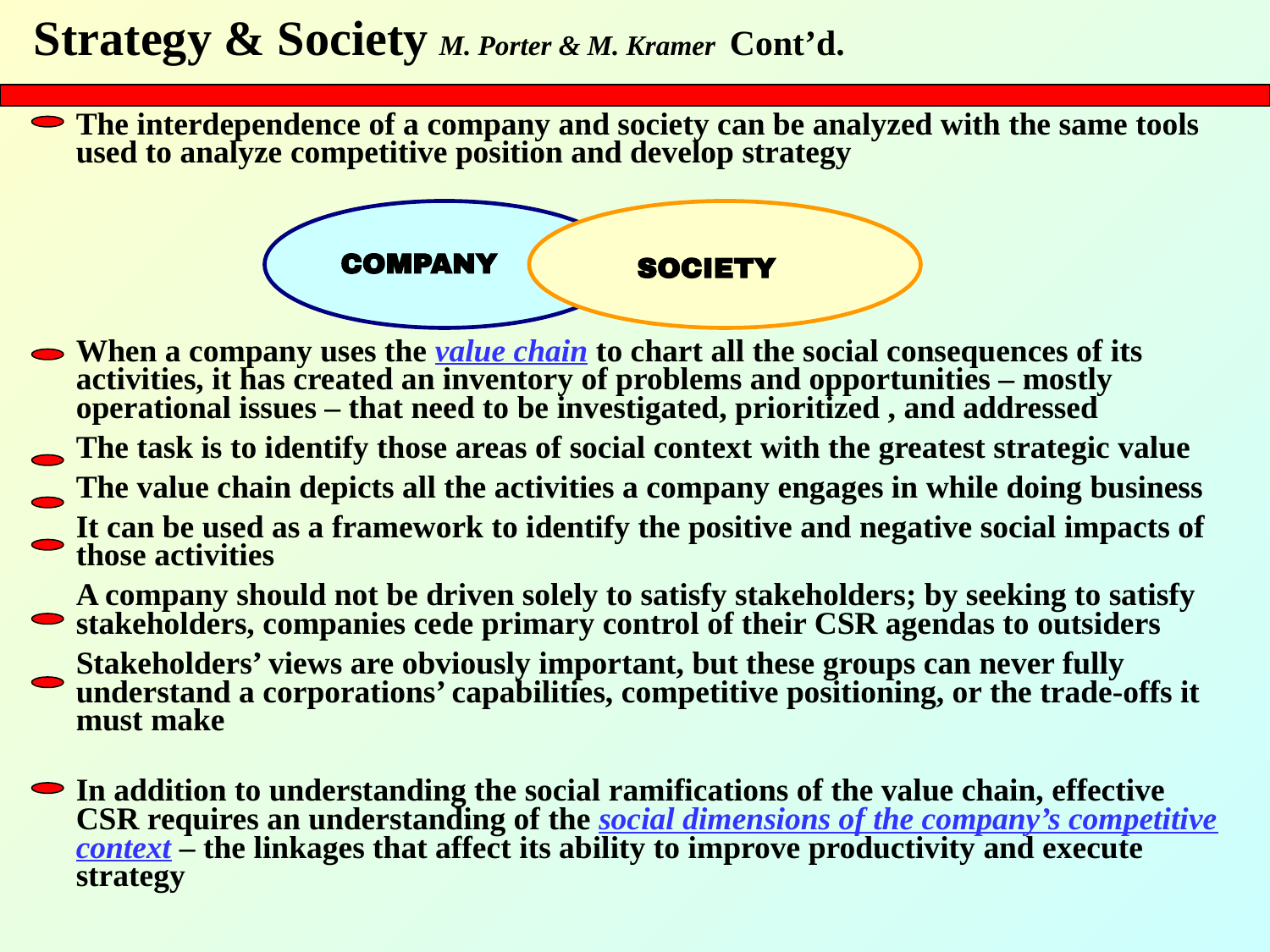

Strategy & Society M. Porter & M. Kramer  Cont’d.

The interdependence of a company and society can be analyzed with the same tools used to analyze competitive position and develop strategy

When a company uses the value chain to chart all the social consequences of its activities, it has created an inventory of problems and opportunities – mostly operational issues – that need to be investigated, prioritized , and addressed
The task is to identify those areas of social context with the greatest strategic value
The value chain depicts all the activities a company engages in while doing business
It can be used as a framework to identify the positive and negative social impacts of those activities
A company should not be driven solely to satisfy stakeholders; by seeking to satisfy stakeholders, companies cede primary control of their CSR agendas to outsiders
Stakeholders’ views are obviously important, but these groups can never fully understand a corporations’ capabilities, competitive positioning, or the trade-offs it must make

COMPANY
SOCIETY

In addition to understanding the social ramifications of the value chain, effective CSR requires an understanding of the social dimensions of the company’s competitive context – the linkages that affect its ability to improve productivity and execute strategy